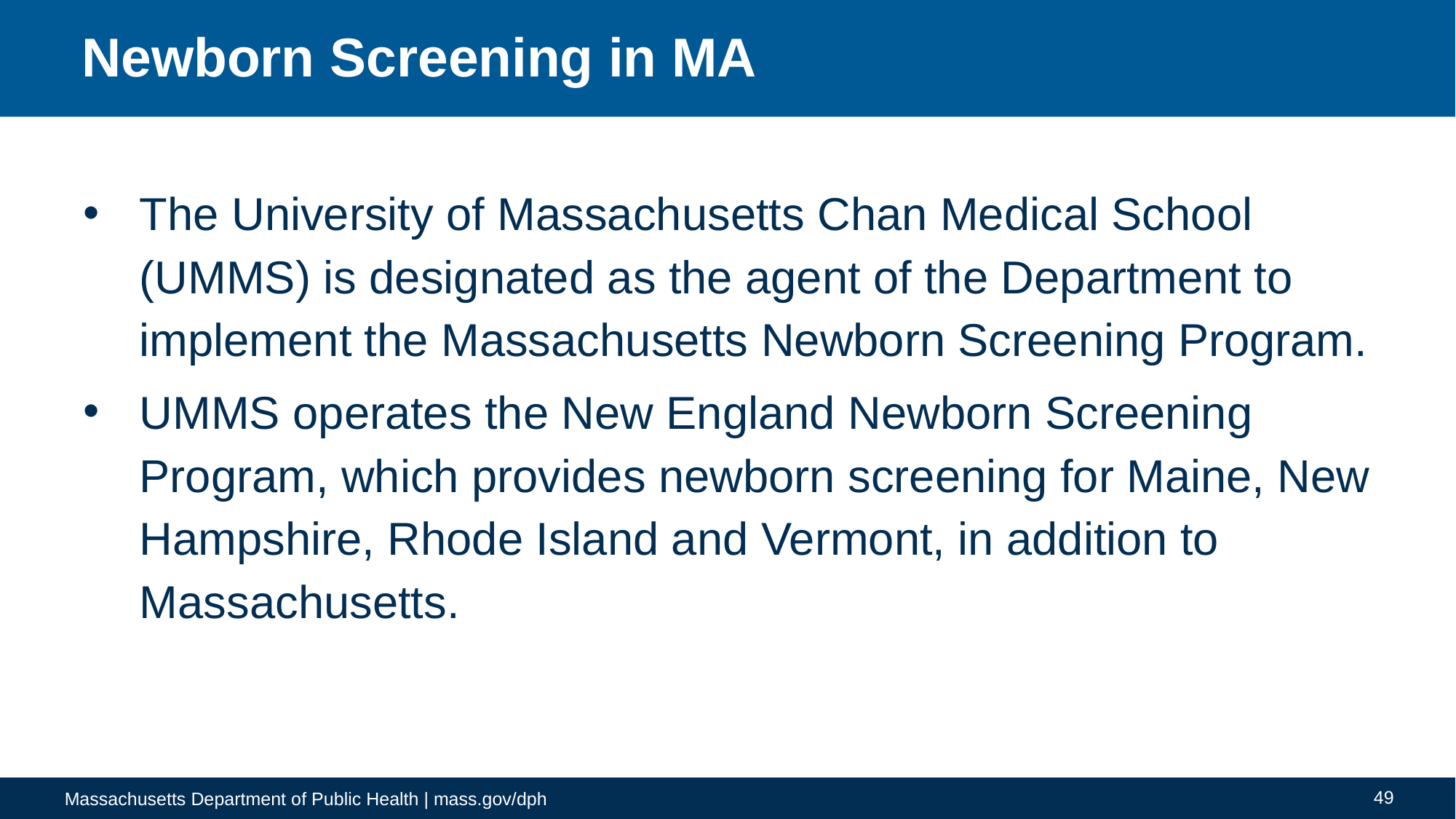

# Newborn Screening in MA
The University of Massachusetts Chan Medical School (UMMS) is designated as the agent of the Department to implement the Massachusetts Newborn Screening Program.
UMMS operates the New England Newborn Screening Program, which provides newborn screening for Maine, New Hampshire, Rhode Island and Vermont, in addition to Massachusetts.

49